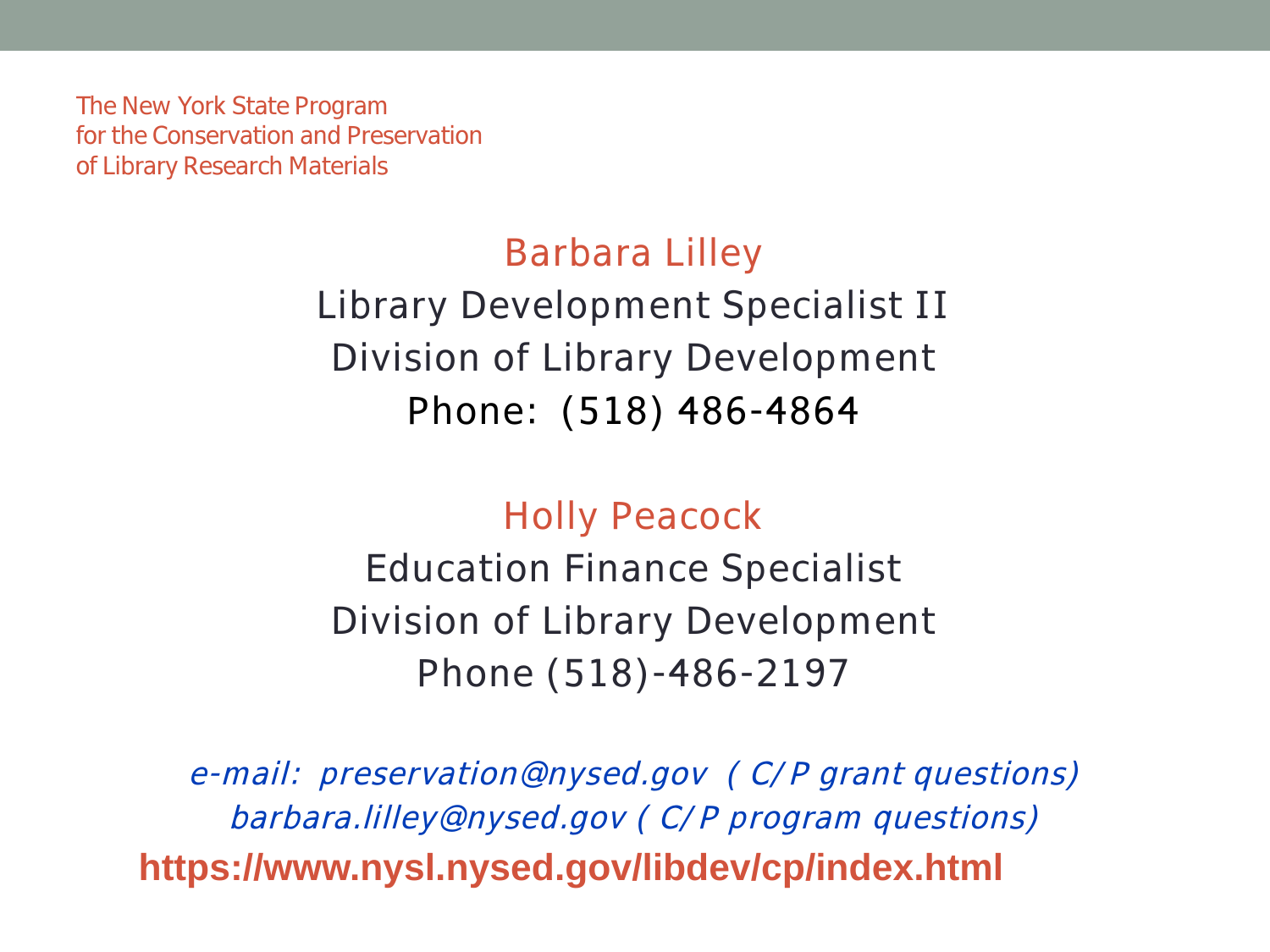

# The New York State Program for the Conservation and Preservation of Library Research Materials
Barbara Lilley
Library Development Specialist II
Division of Library Development
Phone:  (518) 486-4864

Holly Peacock
Education Finance Specialist
Division of Library Development
Phone (518)-486-2197

e-mail:  preservation@nysed.gov  ( C/P grant questions)
barbara.lilley@nysed.gov ( C/P program questions)
      https://www.nysl.nysed.gov/libdev/cp/index.html